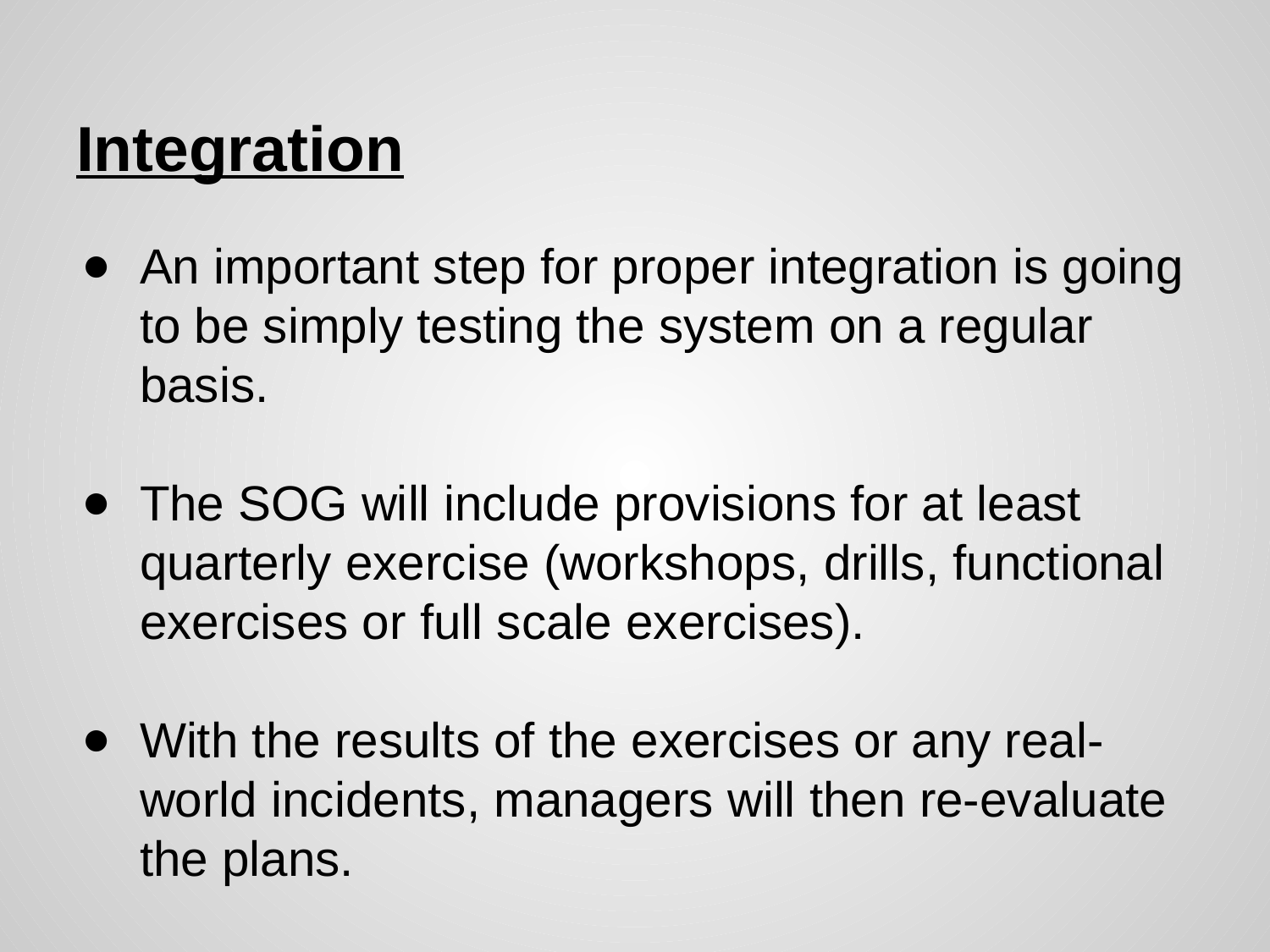

# Integration
An important step for proper integration is going to be simply testing the system on a regular basis.

The SOG will include provisions for at least quarterly exercise (workshops, drills, functional exercises or full scale exercises).

With the results of the exercises or any real-world incidents, managers will then re-evaluate the plans.